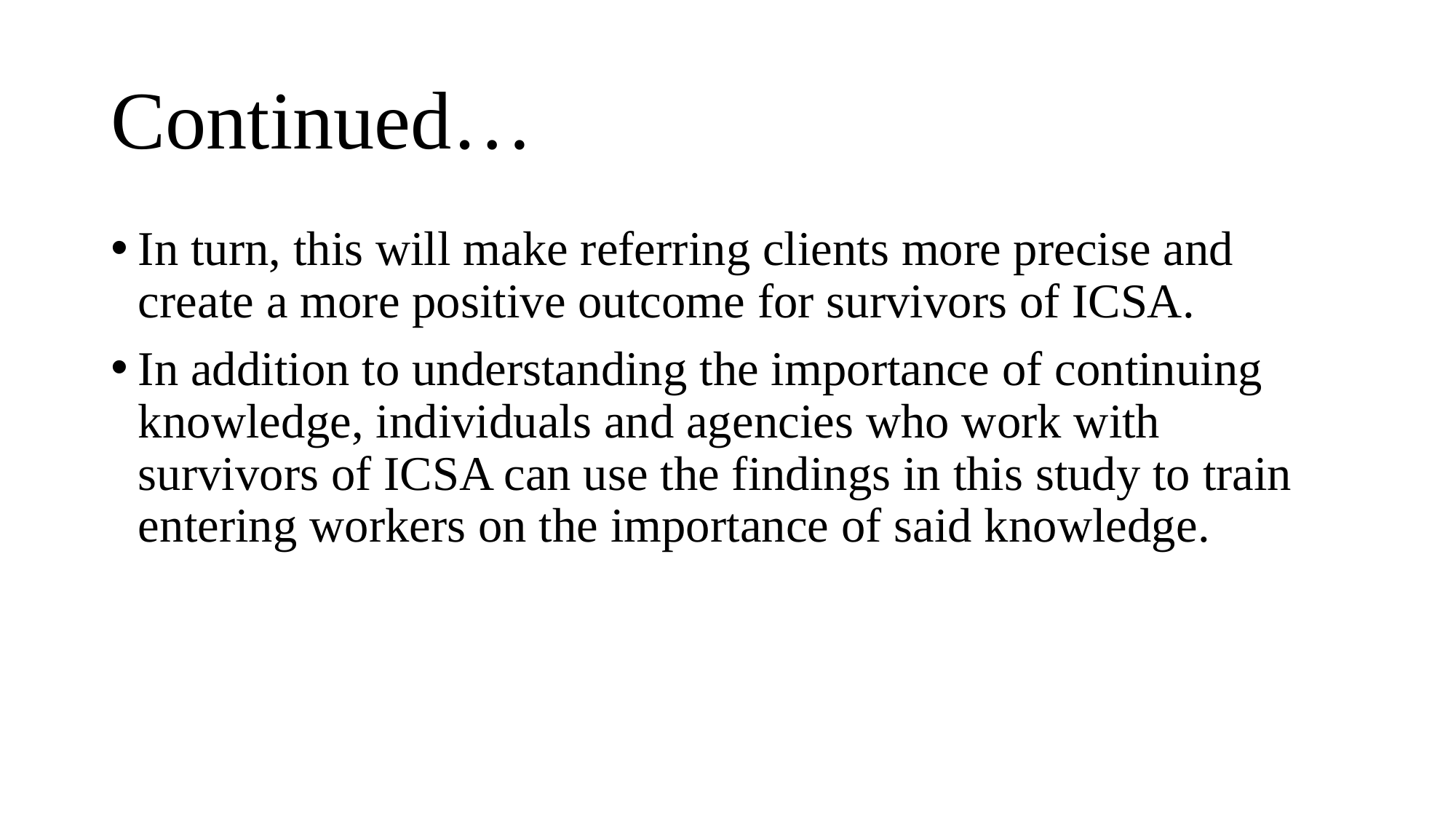

# Continued…
In turn, this will make referring clients more precise and create a more positive outcome for survivors of ICSA.
In addition to understanding the importance of continuing knowledge, individuals and agencies who work with survivors of ICSA can use the findings in this study to train entering workers on the importance of said knowledge.